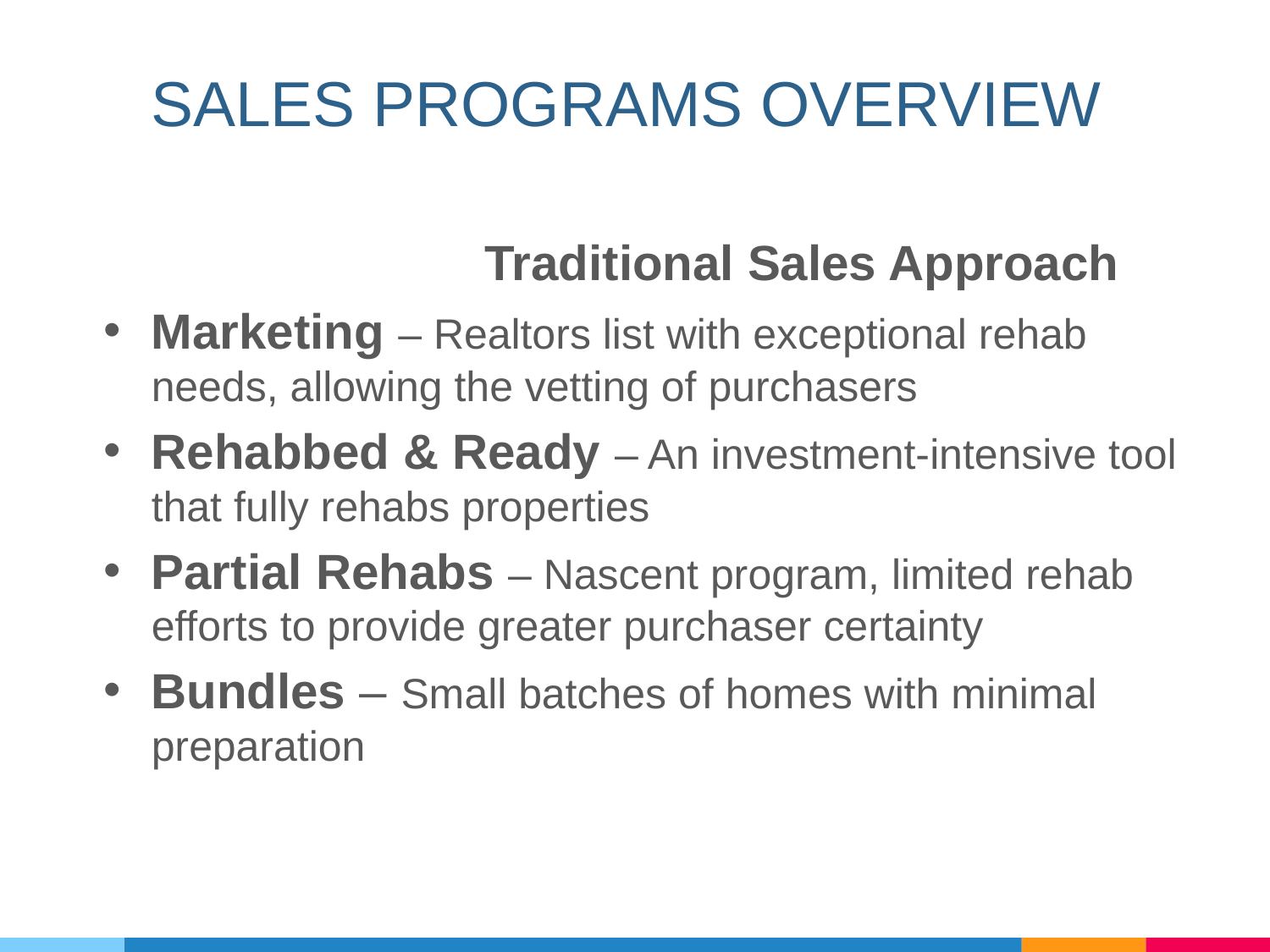

SALES PROGRAMS OVERVIEW
			Traditional Sales Approach
Marketing – Realtors list with exceptional rehab needs, allowing the vetting of purchasers
Rehabbed & Ready – An investment-intensive tool that fully rehabs properties
Partial Rehabs – Nascent program, limited rehab efforts to provide greater purchaser certainty
Bundles – Small batches of homes with minimal preparation